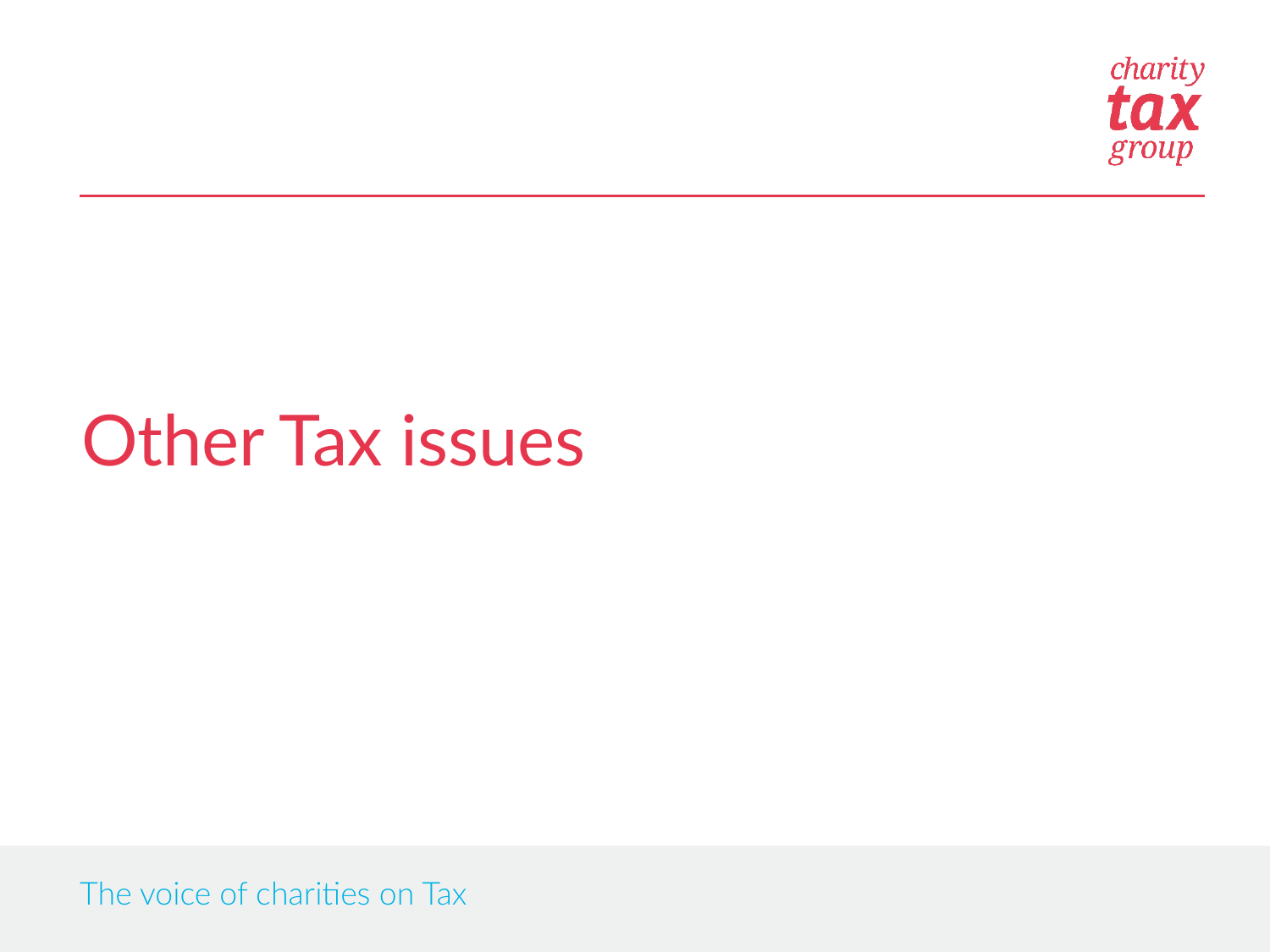

Other Tax issues

The voice of charities on Tax